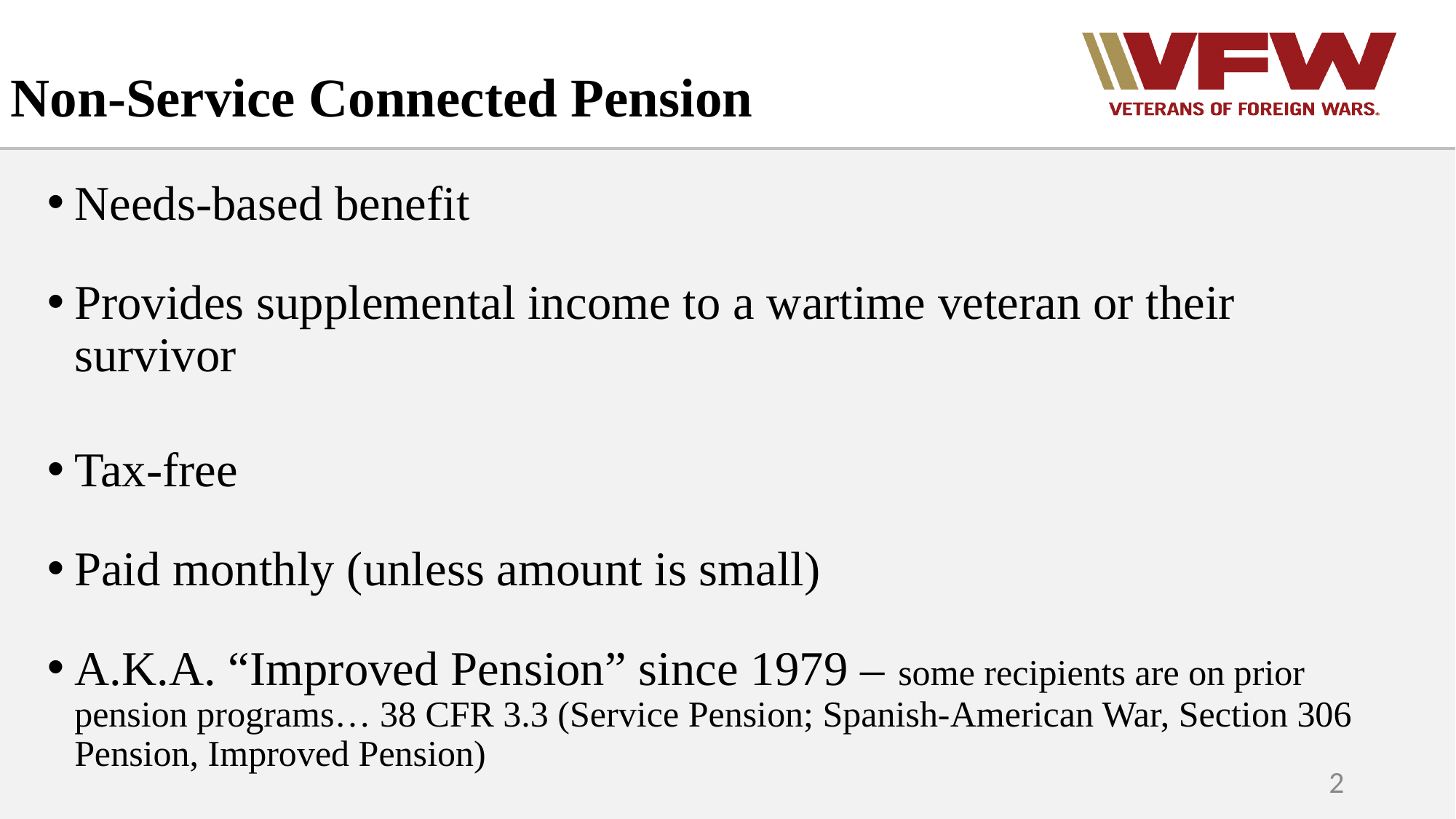

Non-Service Connected Pension
Needs-based benefit

Provides supplemental income to a wartime veteran or their survivor

Tax-free

Paid monthly (unless amount is small)

A.K.A. “Improved Pension” since 1979 – some recipients are on prior pension programs… 38 CFR 3.3 (Service Pension; Spanish-American War, Section 306 Pension, Improved Pension)

2